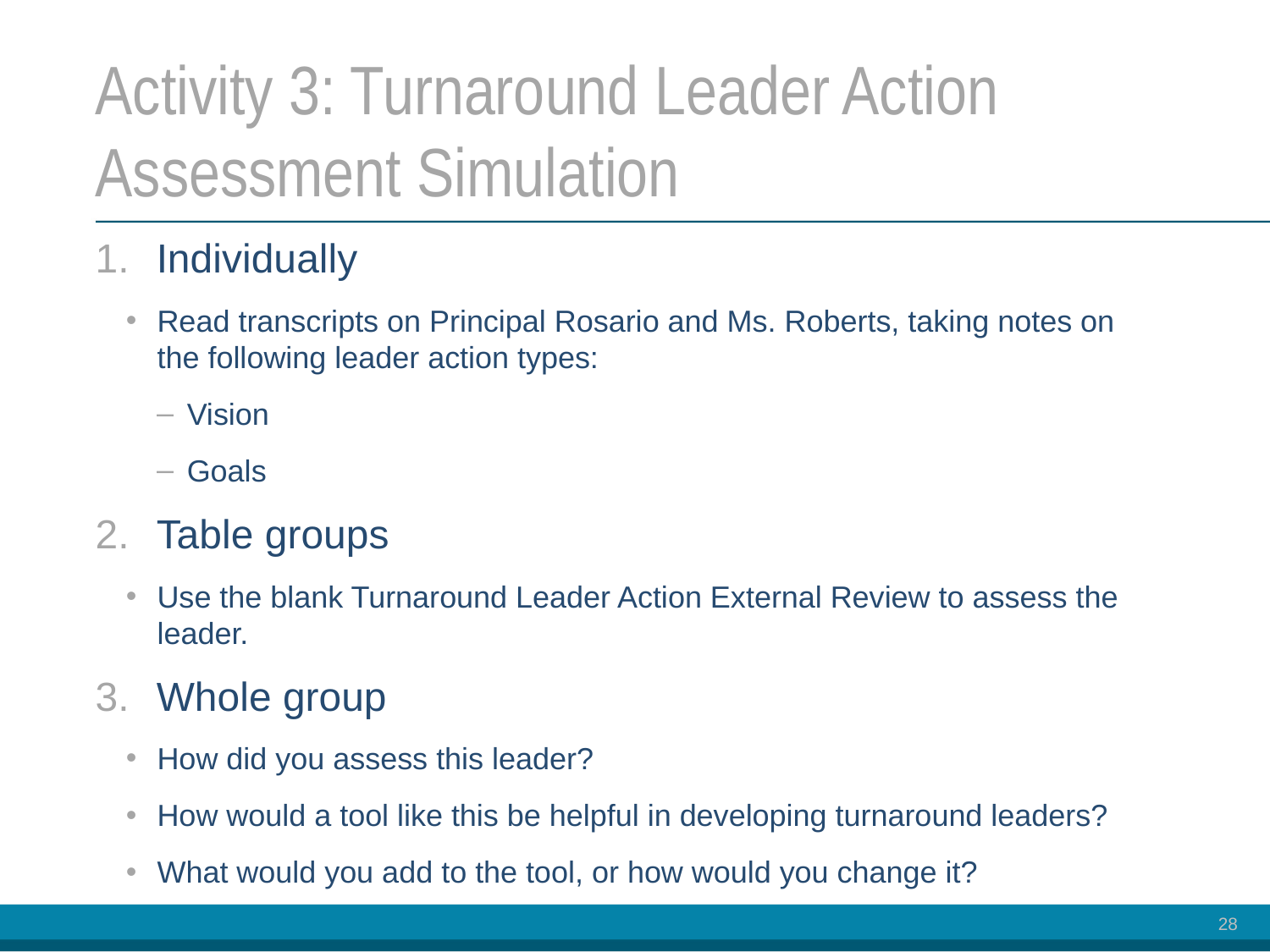

# Activity 3: Turnaround Leader Action Assessment Simulation
Individually
Read transcripts on Principal Rosario and Ms. Roberts, taking notes on the following leader action types:
Vision
Goals
Table groups
Use the blank Turnaround Leader Action External Review to assess the leader.
Whole group
How did you assess this leader?
How would a tool like this be helpful in developing turnaround leaders?
What would you add to the tool, or how would you change it?
28